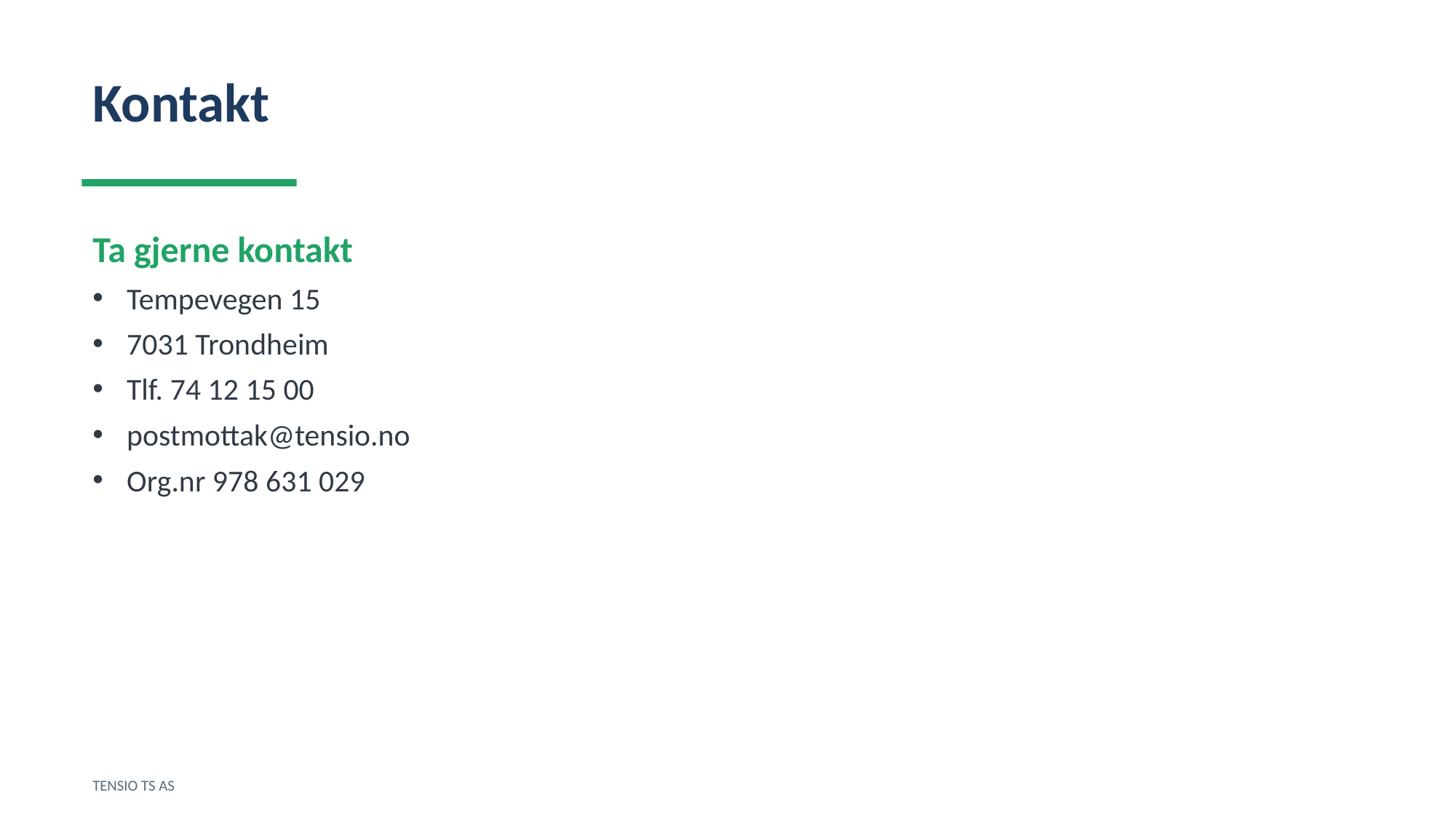

Kontakt

Ta gjerne kontakt
Tempevegen 15
7031 Trondheim
Tlf. 74 12 15 00
postmottak@tensio.no
Org.nr 978 631 029
TENSIO TS AS